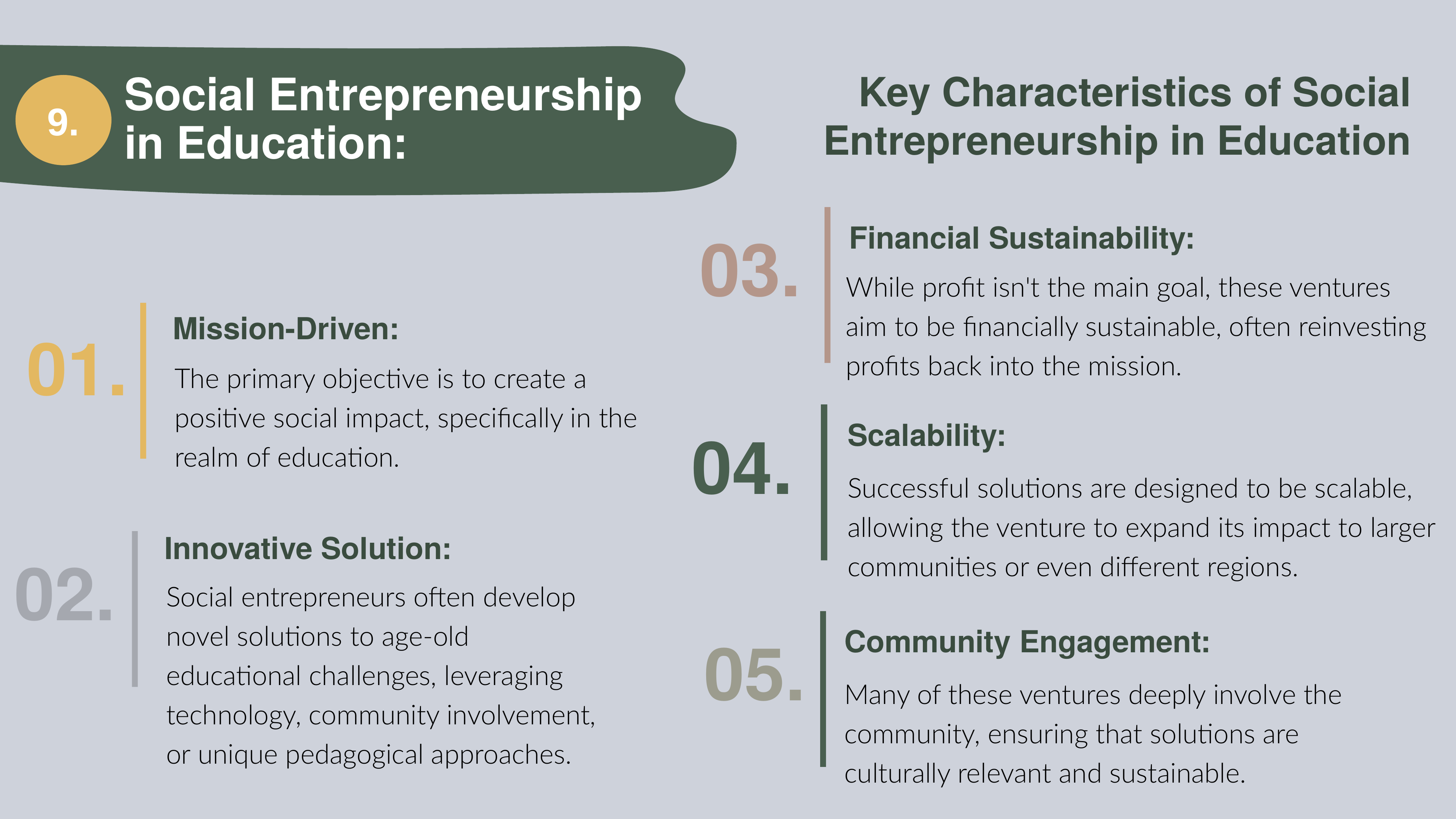

Key Characteristics of Social Entrepreneurship in Education
Social Entrepreneurship
in Education:
9.

03.
Financial Sustainability:
While profit isn't the main goal, these ventures aim to be financially sustainable, often reinvesting profits back into the mission.

01.
Mission-Driven:
The primary objective is to create a positive social impact, specifically in the realm of education.

Scalability:
04.
Successful solutions are designed to be scalable, allowing the venture to expand its impact to larger communities or even different regions.
Innovative Solution:

02.
Social entrepreneurs often develop novel solutions to age-old educational challenges, leveraging technology, community involvement, or unique pedagogical approaches.

Community Engagement:
05.
Many of these ventures deeply involve the community, ensuring that solutions are culturally relevant and sustainable.